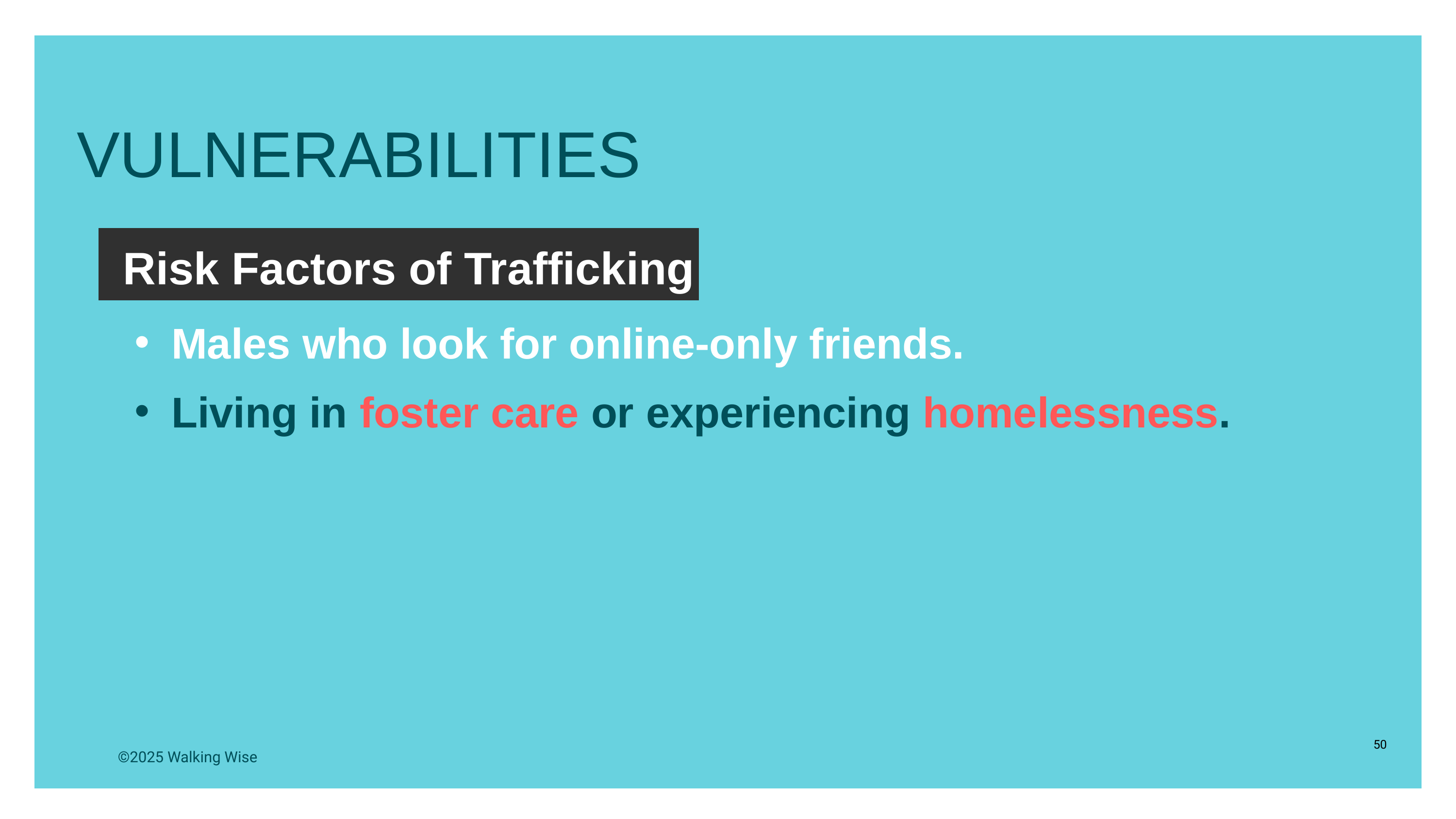

VULNERABILITIES

Risk Factors of Trafficking
Males who look for online-only friends.
Living in foster care or experiencing homelessness.
50
©2025 Walking Wise